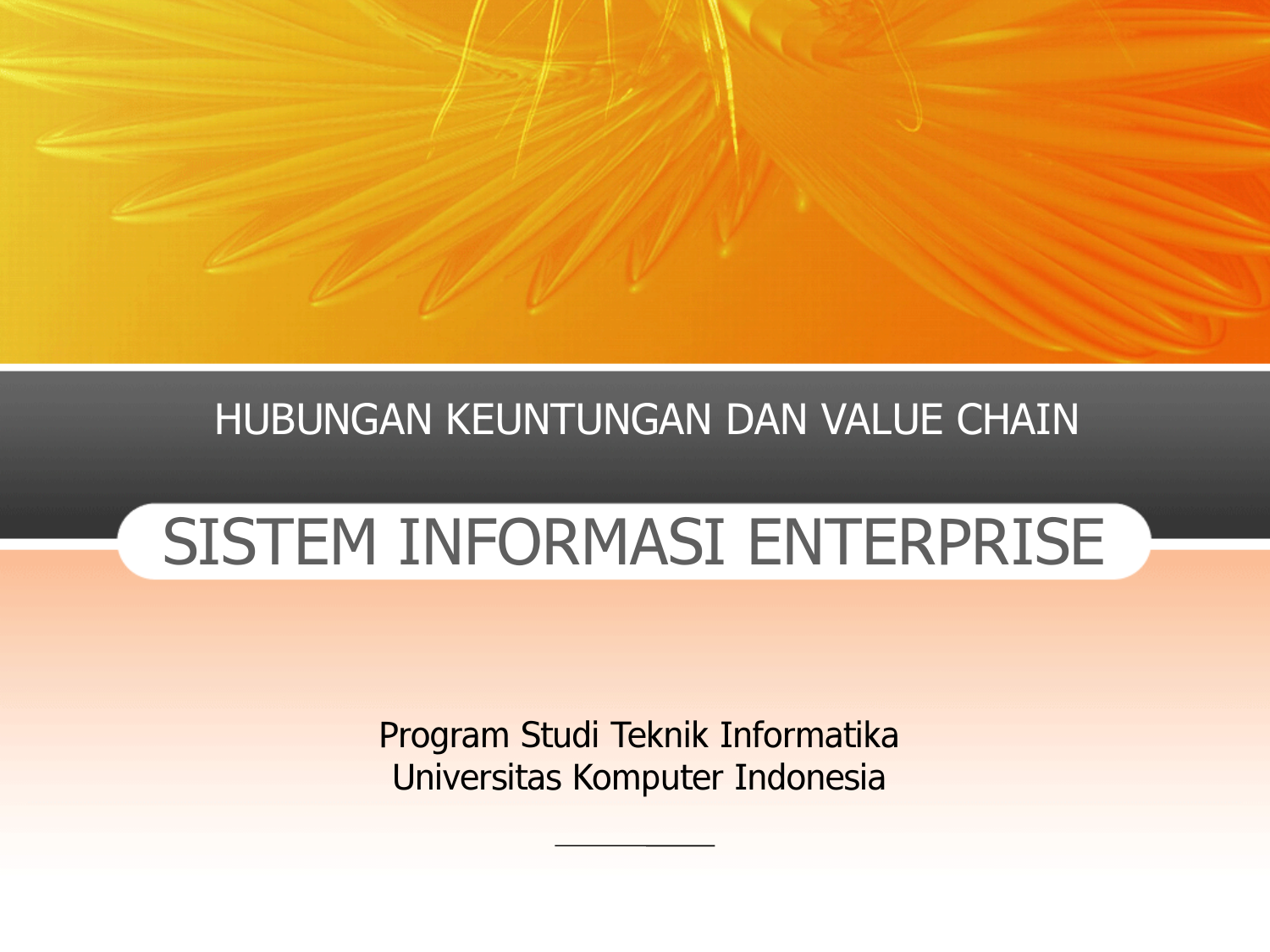

HUBUNGAN KEUNTUNGAN DAN VALUE CHAIN
SISTEM INFORMASI ENTERPRISE
Program Studi Teknik Informatika
Universitas Komputer Indonesia